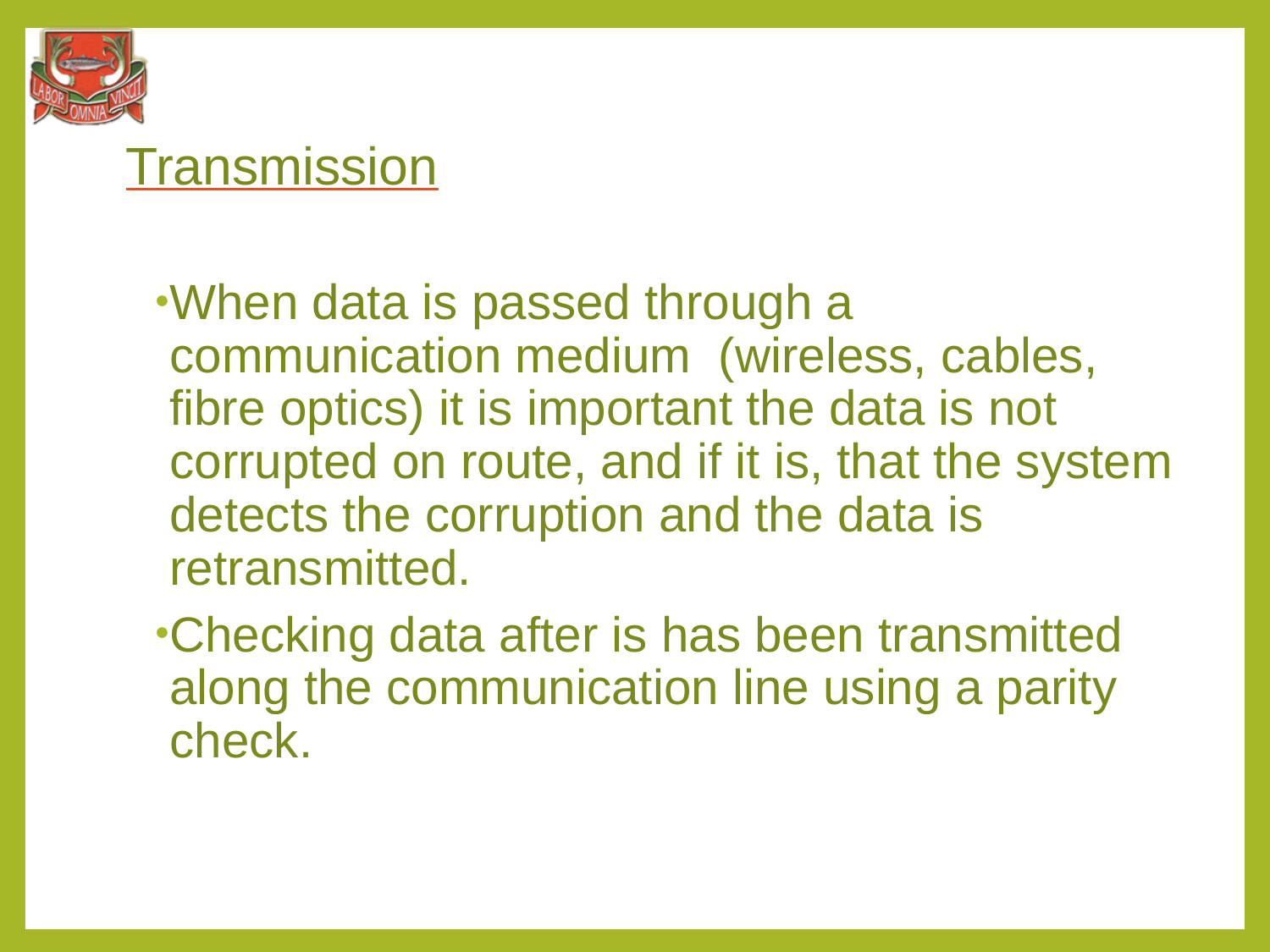

# Transmission
When data is passed through a communication medium  (wireless, cables, fibre optics) it is important the data is not corrupted on route, and if it is, that the system detects the corruption and the data is retransmitted.
Checking data after is has been transmitted along the communication line using a parity check.